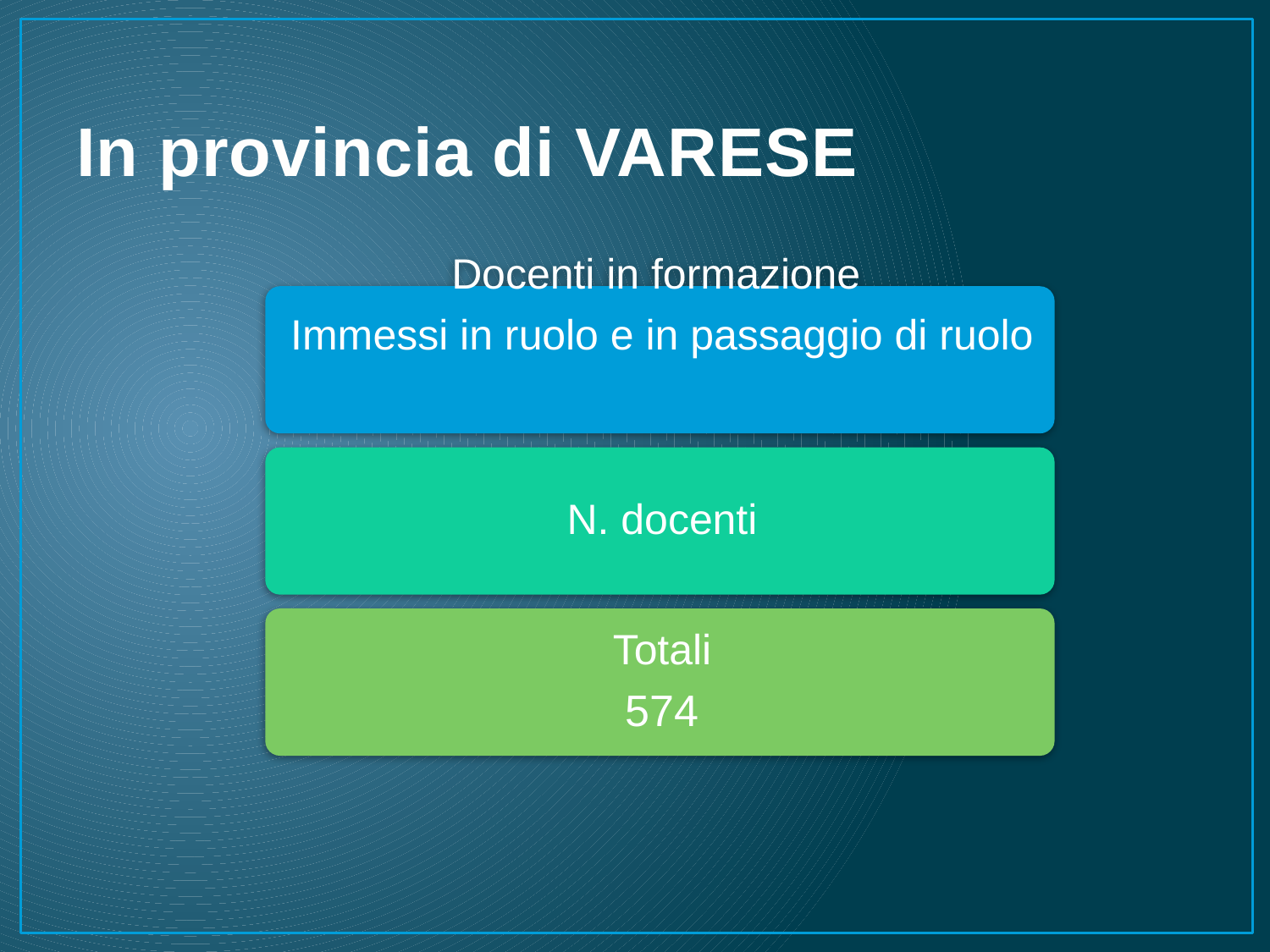

# In provincia di VARESE
Docenti in formazione
Immessi in ruolo e in passaggio di ruolo
N. docenti
Totali
574